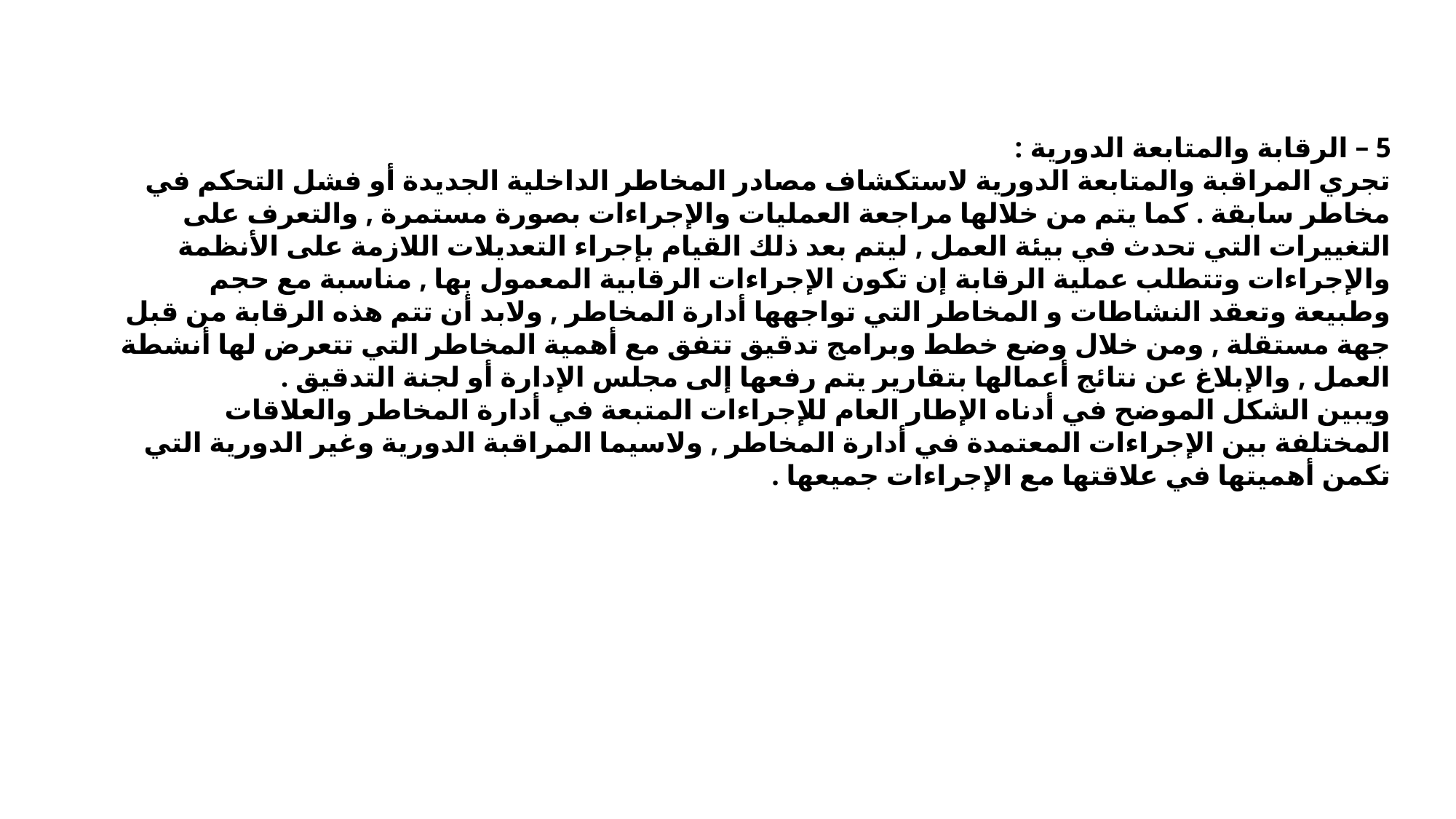

5 – الرقابة والمتابعة الدورية :
تجري المراقبة والمتابعة الدورية لاستكشاف مصادر المخاطر الداخلية الجديدة أو فشل التحكم في مخاطر سابقة . كما يتم من خلالها مراجعة العمليات والإجراءات بصورة مستمرة , والتعرف على التغييرات التي تحدث في بيئة العمل , ليتم بعد ذلك القيام بإجراء التعديلات اللازمة على الأنظمة والإجراءات وتتطلب عملية الرقابة إن تكون الإجراءات الرقابية المعمول بها , مناسبة مع حجم وطبيعة وتعقد النشاطات و المخاطر التي تواجهها أدارة المخاطر , ولابد أن تتم هذه الرقابة من قبل جهة مستقلة , ومن خلال وضع خطط وبرامج تدقيق تتفق مع أهمية المخاطر التي تتعرض لها أنشطة العمل , والإبلاغ عن نتائج أعمالها بتقارير يتم رفعها إلى مجلس الإدارة أو لجنة التدقيق .
ويبين الشكل الموضح في أدناه الإطار العام للإجراءات المتبعة في أدارة المخاطر والعلاقات المختلفة بين الإجراءات المعتمدة في أدارة المخاطر , ولاسيما المراقبة الدورية وغير الدورية التي تكمن أهميتها في علاقتها مع الإجراءات جميعها .